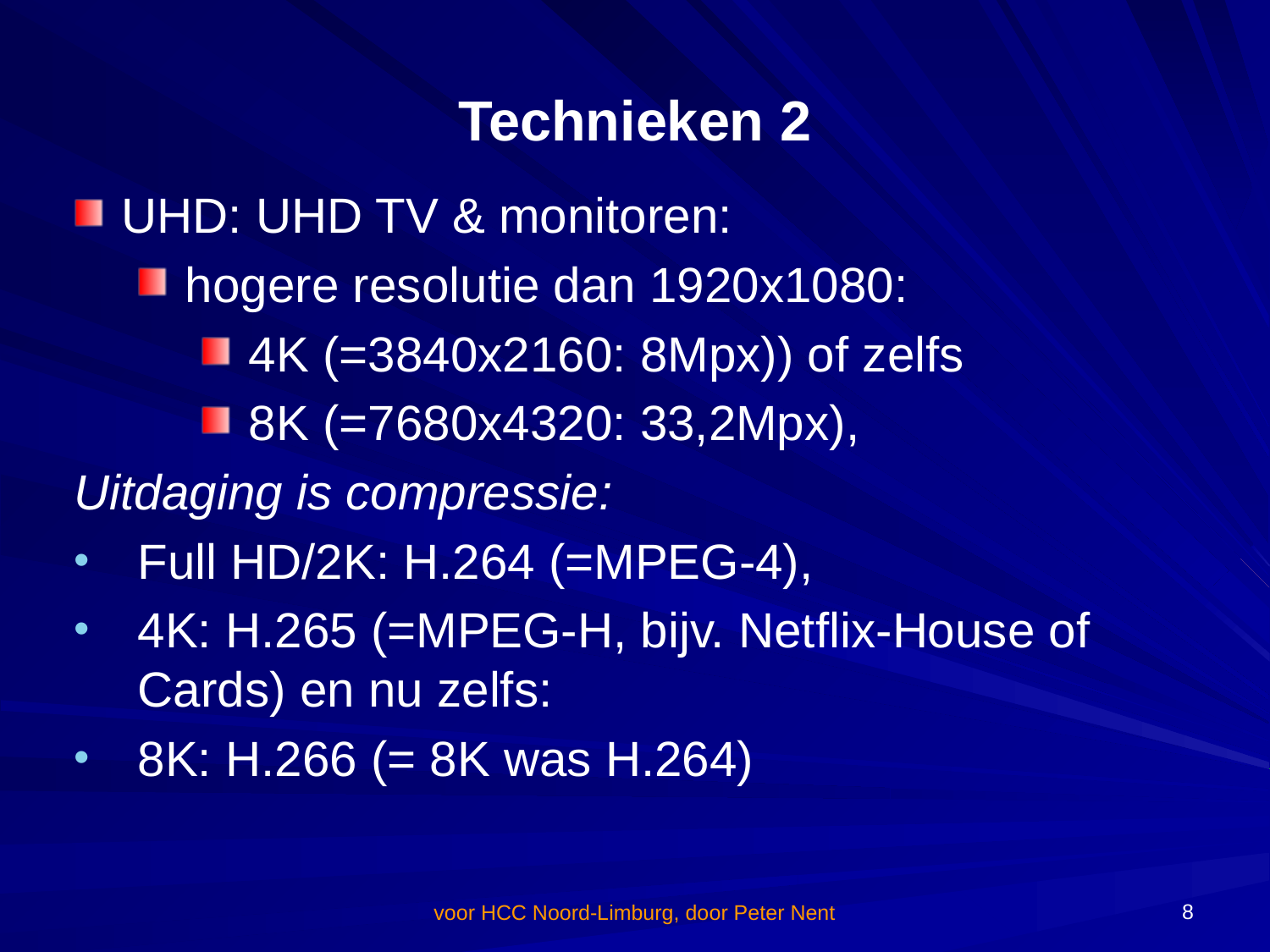

# Technieken 2
UHD: UHD TV & monitoren:
hogere resolutie dan 1920x1080:
4K (=3840x2160: 8Mpx)) of zelfs
8K (=7680x4320: 33,2Mpx),
Uitdaging is compressie:
Full HD/2K: H.264 (=MPEG-4),
4K: H.265 (=MPEG-H, bijv. Netflix-House of Cards) en nu zelfs:
8K: H.266 (= 8K was H.264)

8
voor HCC Noord-Limburg, door Peter Nent